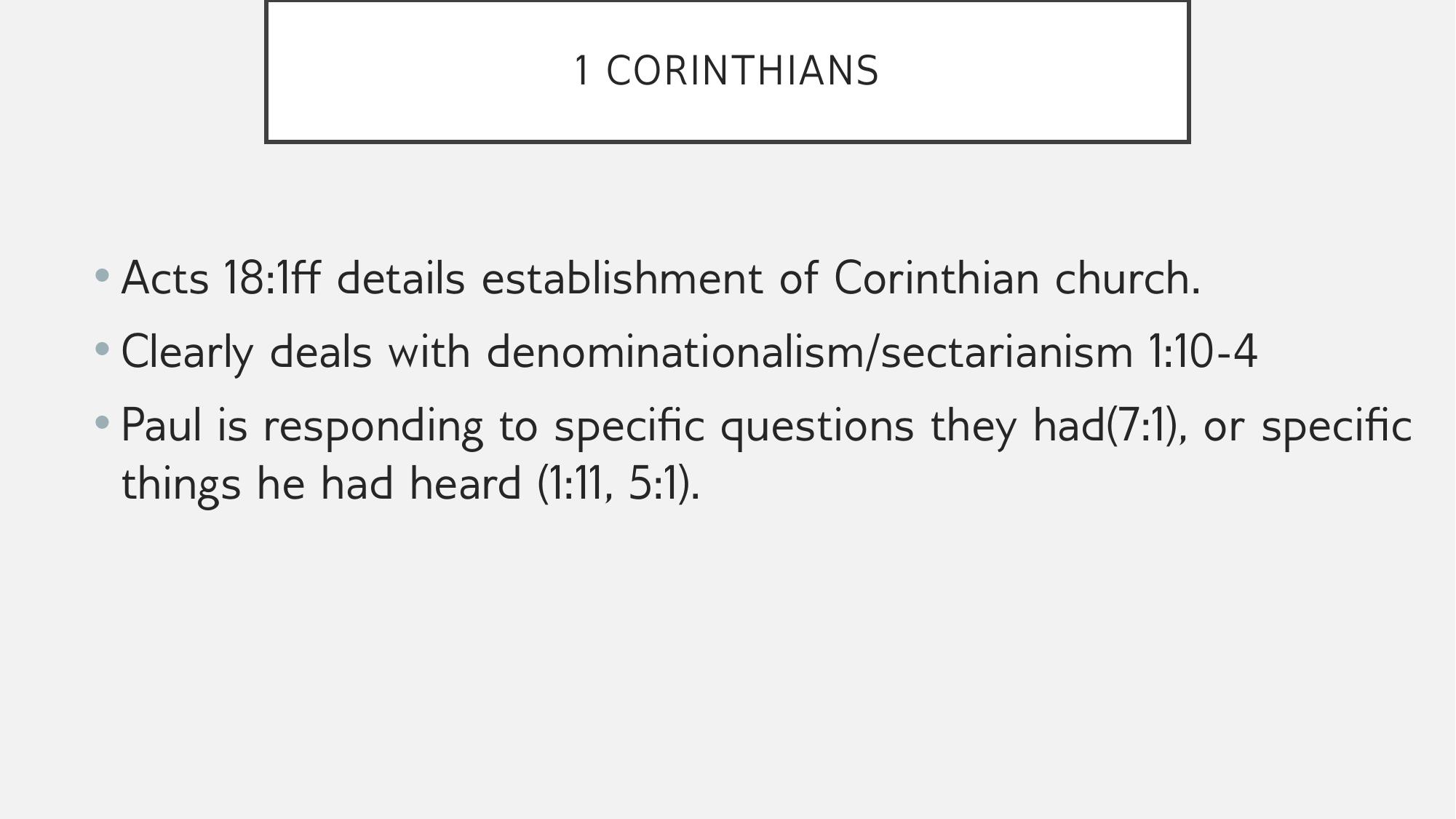

# 1 Corinthians
Acts 18:1ff details establishment of Corinthian church.
Clearly deals with denominationalism/sectarianism 1:10-4
Paul is responding to specific questions they had(7:1), or specific things he had heard (1:11, 5:1).